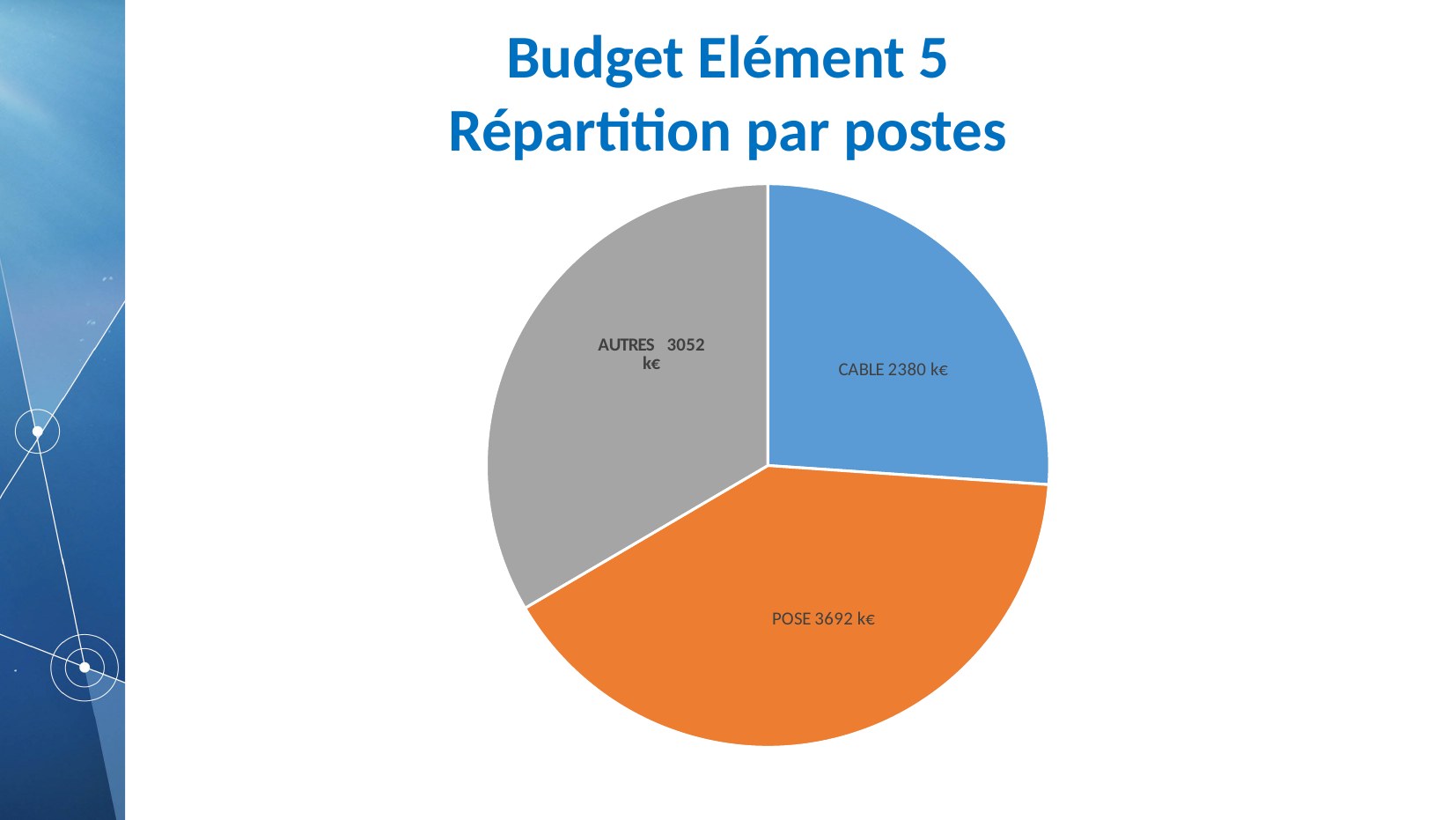

Budget Elément 5
Répartition par postes

### Chart

| Category |  |
|---|---|
| CABLE | 2380.0 |
| POSE | 3692.0 |
| AUTRES | 3052.0 |